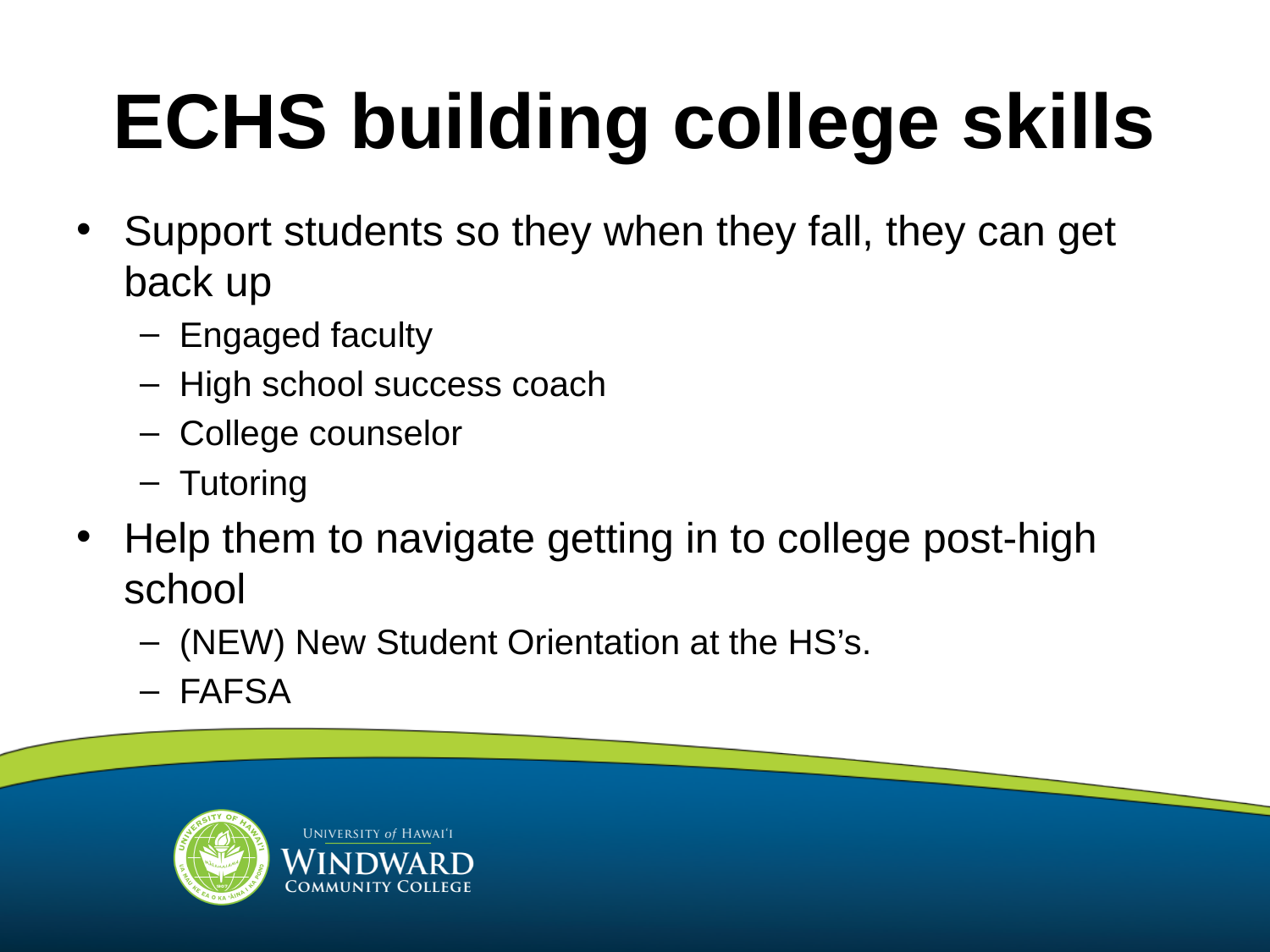

# ECHS building college skills
Support students so they when they fall, they can get back up
Engaged faculty
High school success coach
College counselor
Tutoring
Help them to navigate getting in to college post-high school
(NEW) New Student Orientation at the HS’s.
FAFSA